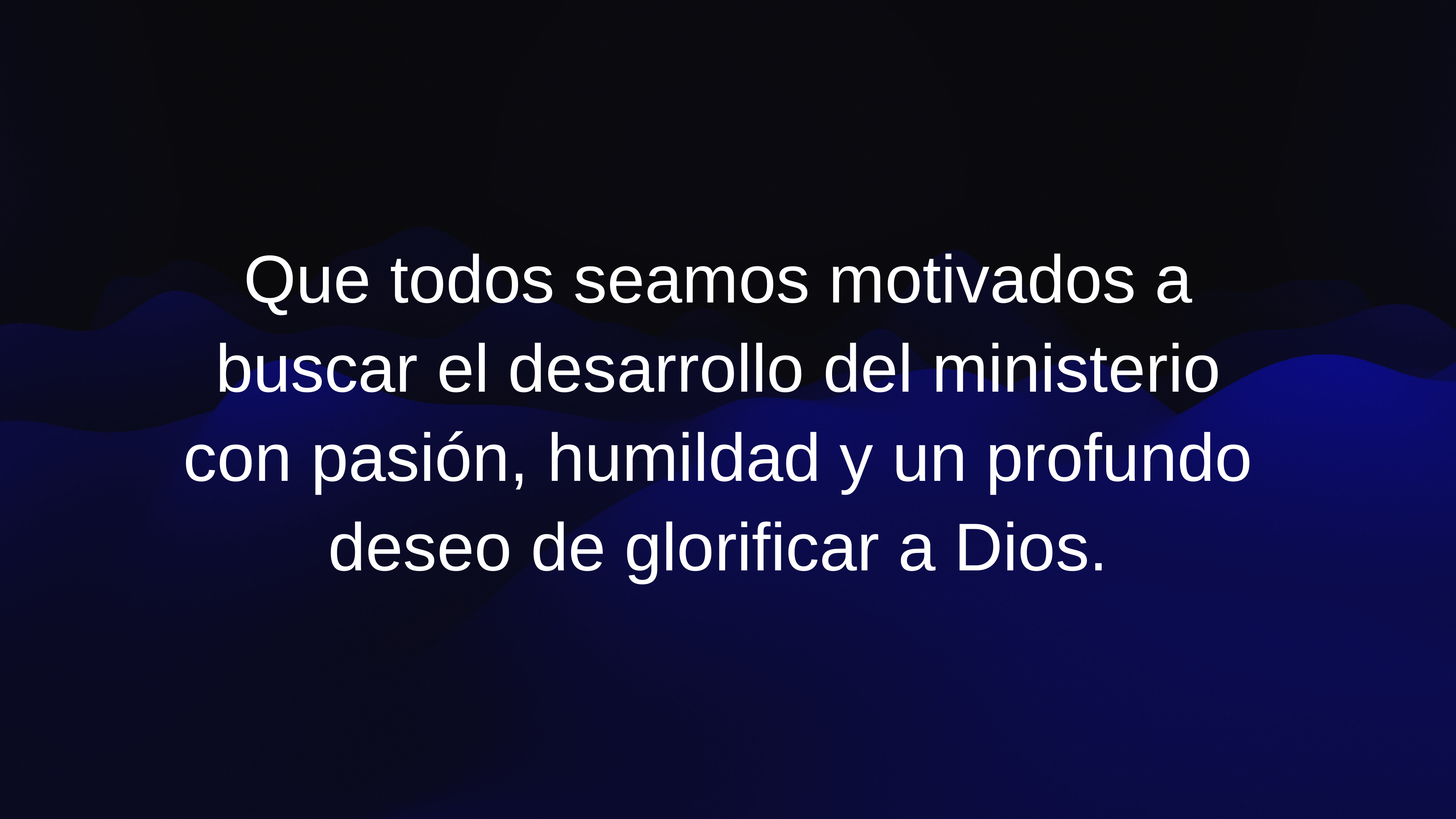

Que todos seamos motivados a
buscar el desarrollo del ministerio
con pasión, humildad y un profundo
deseo de glorificar a Dios.